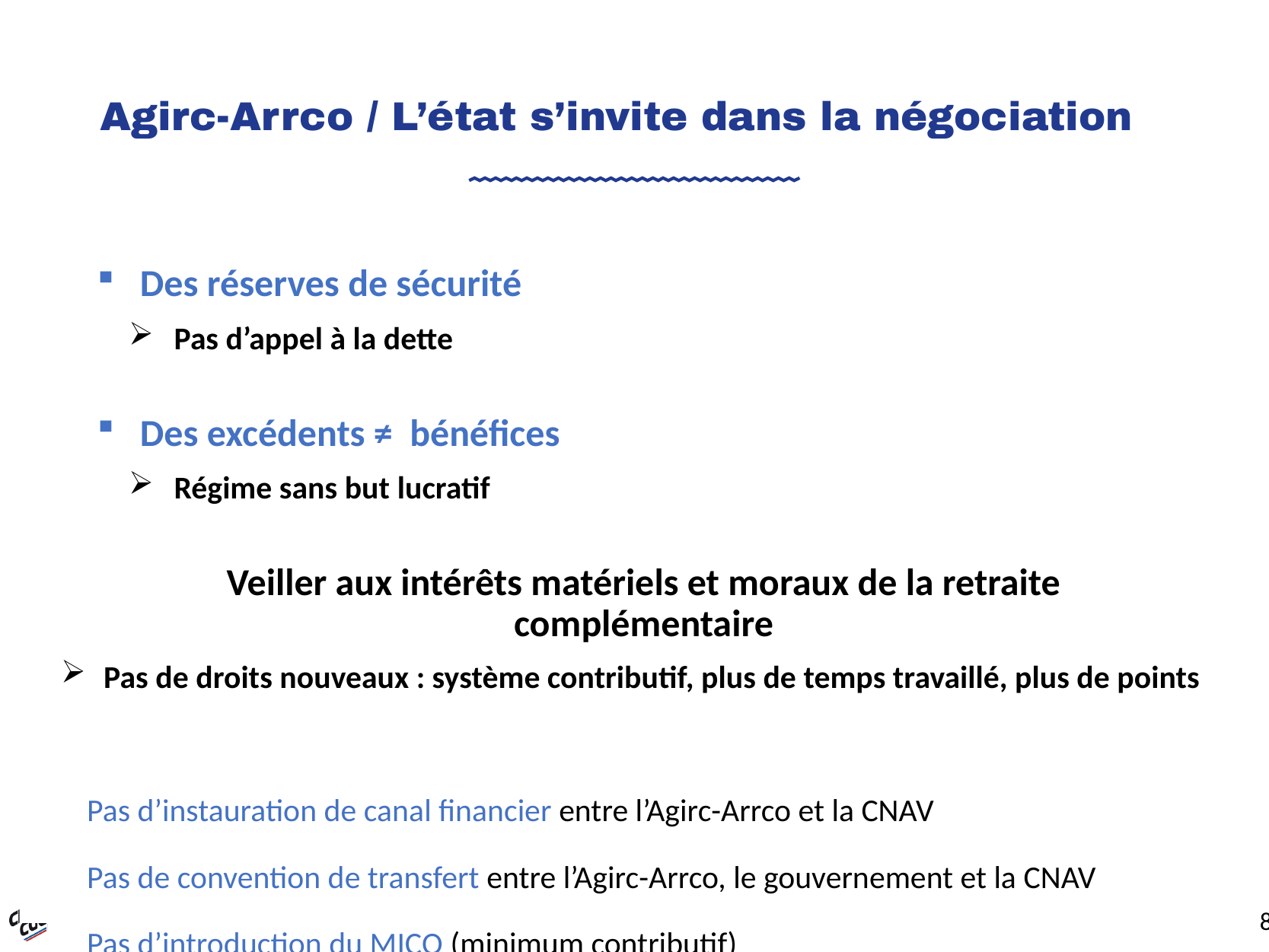

# Agirc-Arrco / L’état s’invite dans la négociation

Des réserves de sécurité
Pas d’appel à la dette

Des excédents ≠  bénéfices
Régime sans but lucratif

Veiller aux intérêts matériels et moraux de la retraite complémentaire

Pas de droits nouveaux : système contributif, plus de temps travaillé, plus de points

Pas d’instauration de canal financier entre l’Agirc-Arrco et la CNAV
Pas de convention de transfert entre l’Agirc-Arrco, le gouvernement et la CNAV
Pas d’introduction du MICO (minimum contributif)